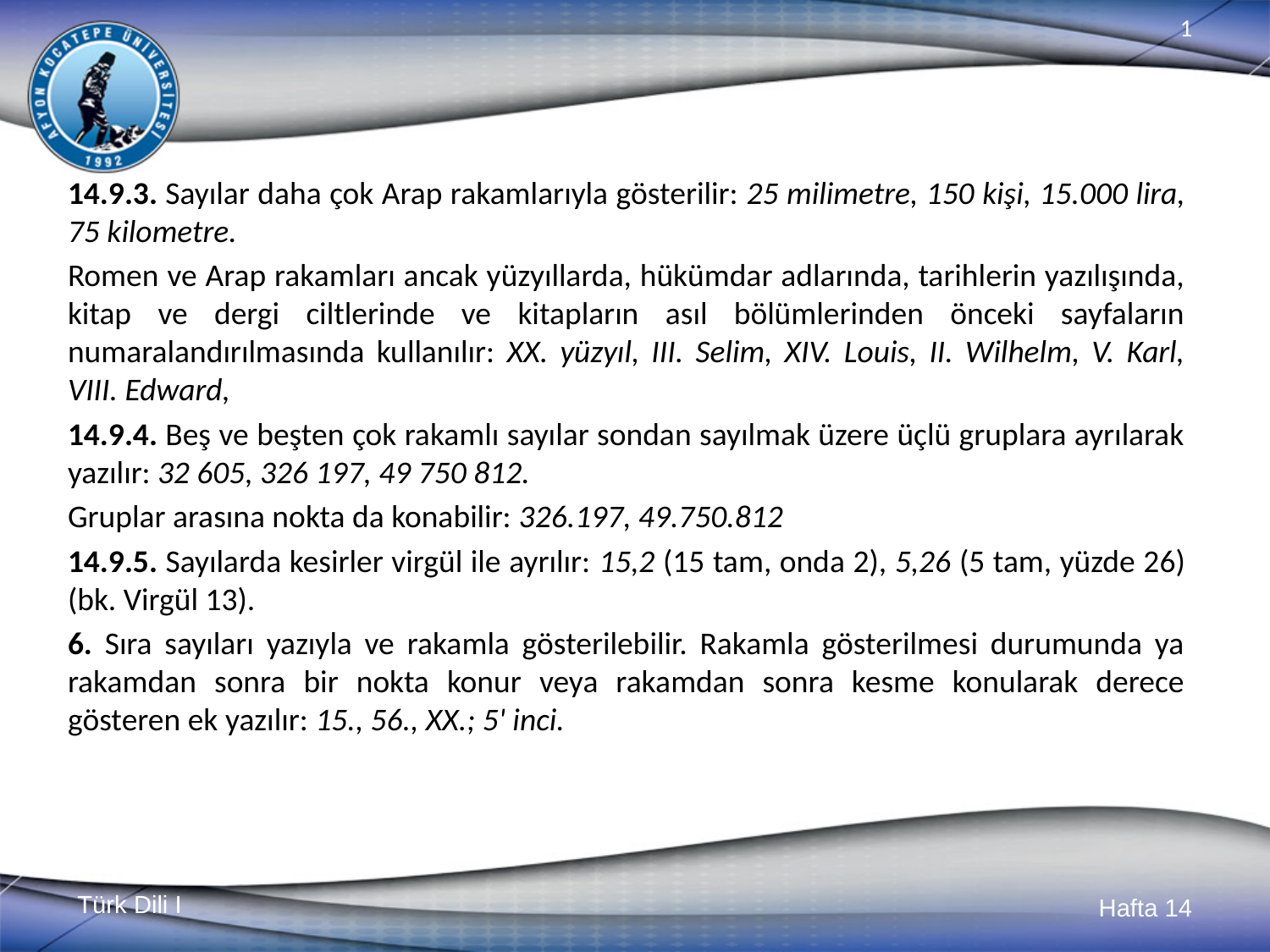

14.9.3. Sayılar daha çok Arap rakamlarıyla gösterilir: 25 milimetre, 150 kişi, 15.000 lira, 75 kilometre.
Romen ve Arap rakamları ancak yüzyıllarda, hükümdar adlarında, tarihlerin yazılışında, kitap ve dergi ciltlerinde ve kitapların asıl bölümlerinden önceki sayfaların numaralandırılmasında kullanılır: XX. yüzyıl, III. Selim, XIV. Louis, II. Wilhelm, V. Karl, VIII. Edward,
14.9.4. Beş ve beşten çok rakamlı sayılar sondan sayılmak üzere üçlü gruplara ayrılarak yazılır: 32 605, 326 197, 49 750 812.
Gruplar arasına nokta da konabilir: 326.197, 49.750.812
14.9.5. Sayılarda kesirler virgül ile ayrılır: 15,2 (15 tam, onda 2), 5,26 (5 tam, yüzde 26) (bk. Virgül 13).
6. Sıra sayıları yazıyla ve rakamla gösterilebilir. Rakamla gösterilmesi durumunda ya rakamdan sonra bir nokta konur veya rakamdan sonra kesme konularak derece gösteren ek yazılır: 15., 56., XX.; 5' inci.